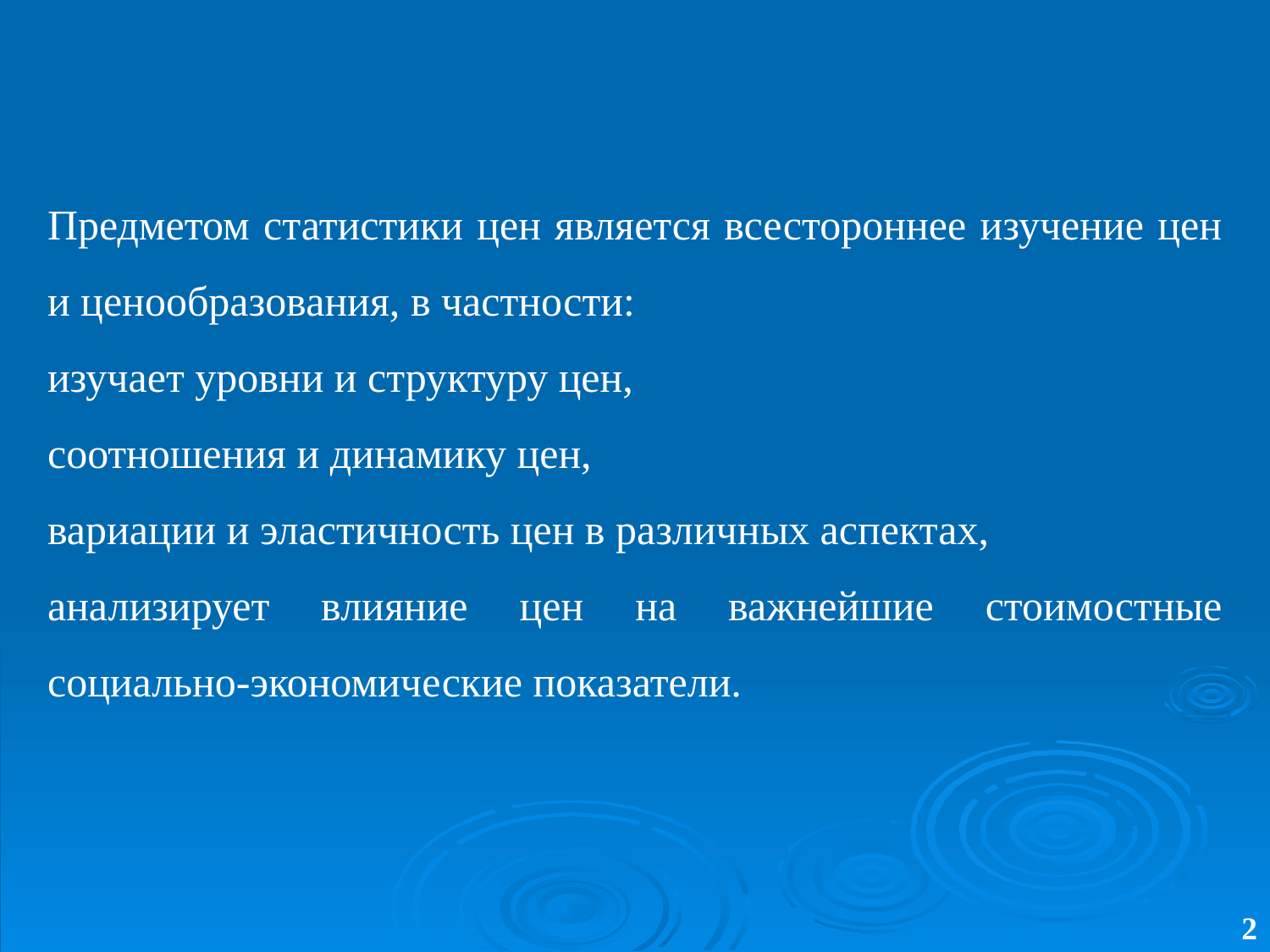

Предметом статистики цен является всестороннее изучение цен и ценообразования, в частности:
изучает уровни и структуру цен,
соотношения и динамику цен,
вариации и эластичность цен в различных аспектах,
анализирует влияние цен на важнейшие стоимостные социально-экономические показатели.

2